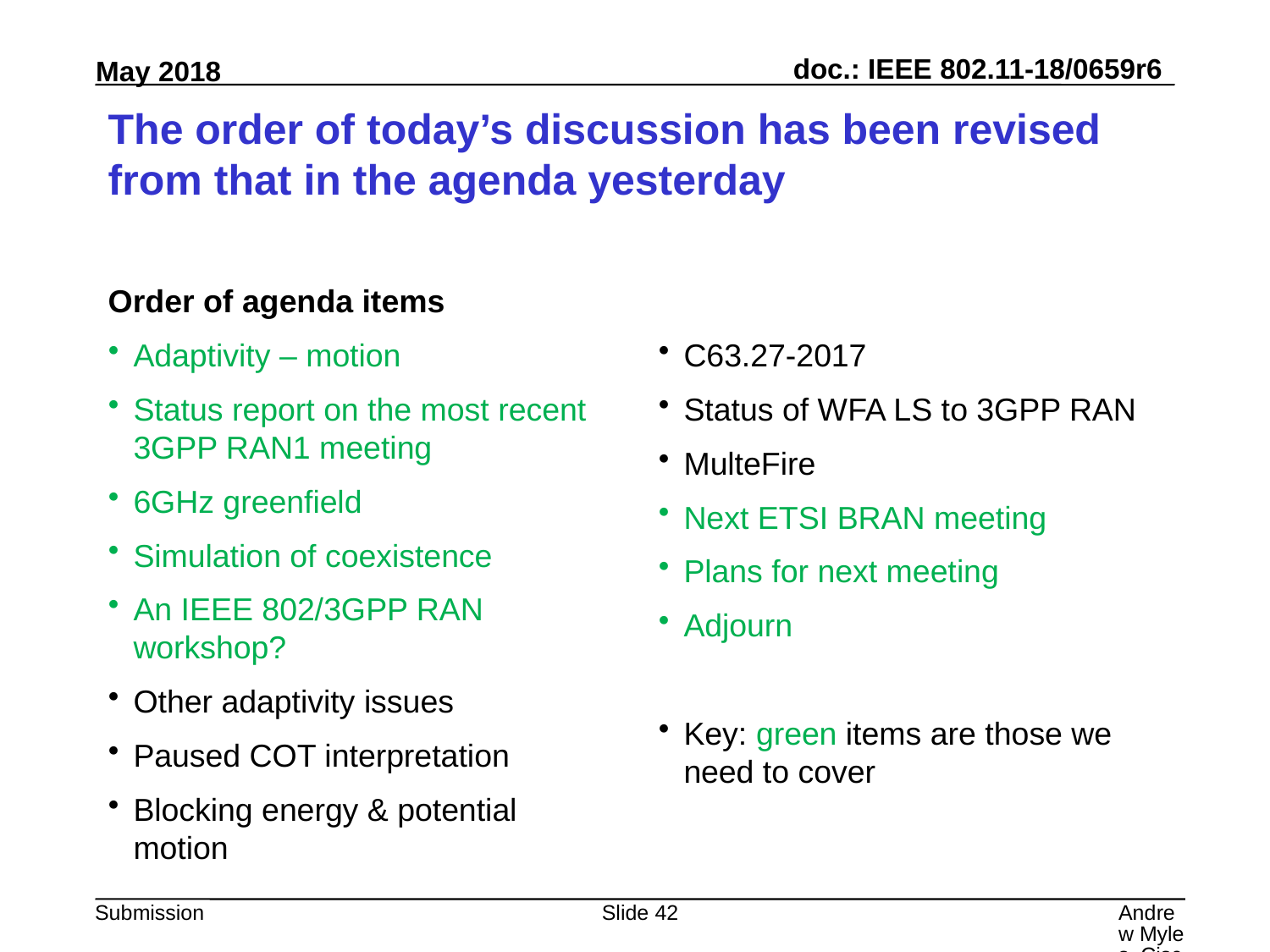

# The order of today’s discussion has been revised from that in the agenda yesterday
Order of agenda items
Adaptivity – motion
Status report on the most recent 3GPP RAN1 meeting
6GHz greenfield
Simulation of coexistence
An IEEE 802/3GPP RAN workshop?
Other adaptivity issues
Paused COT interpretation
Blocking energy & potential motion

C63.27-2017
Status of WFA LS to 3GPP RAN
MulteFire
Next ETSI BRAN meeting
Plans for next meeting
Adjourn

Key: green items are those we need to cover
Slide 42
Andrew Myles, Cisco